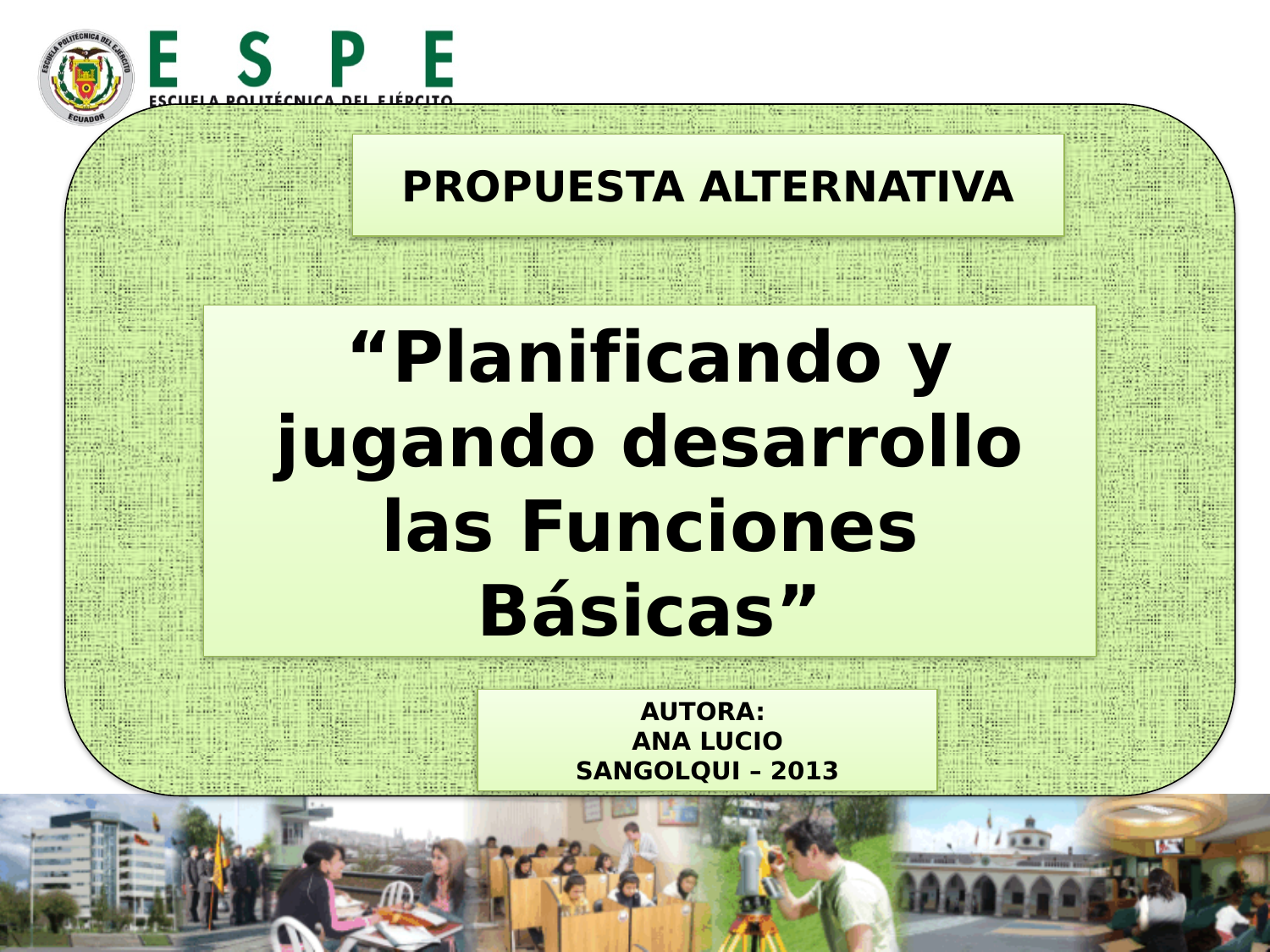

PROPUESTA ALTERNATIVA
“Planificando y jugando desarrollo las Funciones Básicas”
AUTORA:
ANA LUCIO
SANGOLQUI – 2013